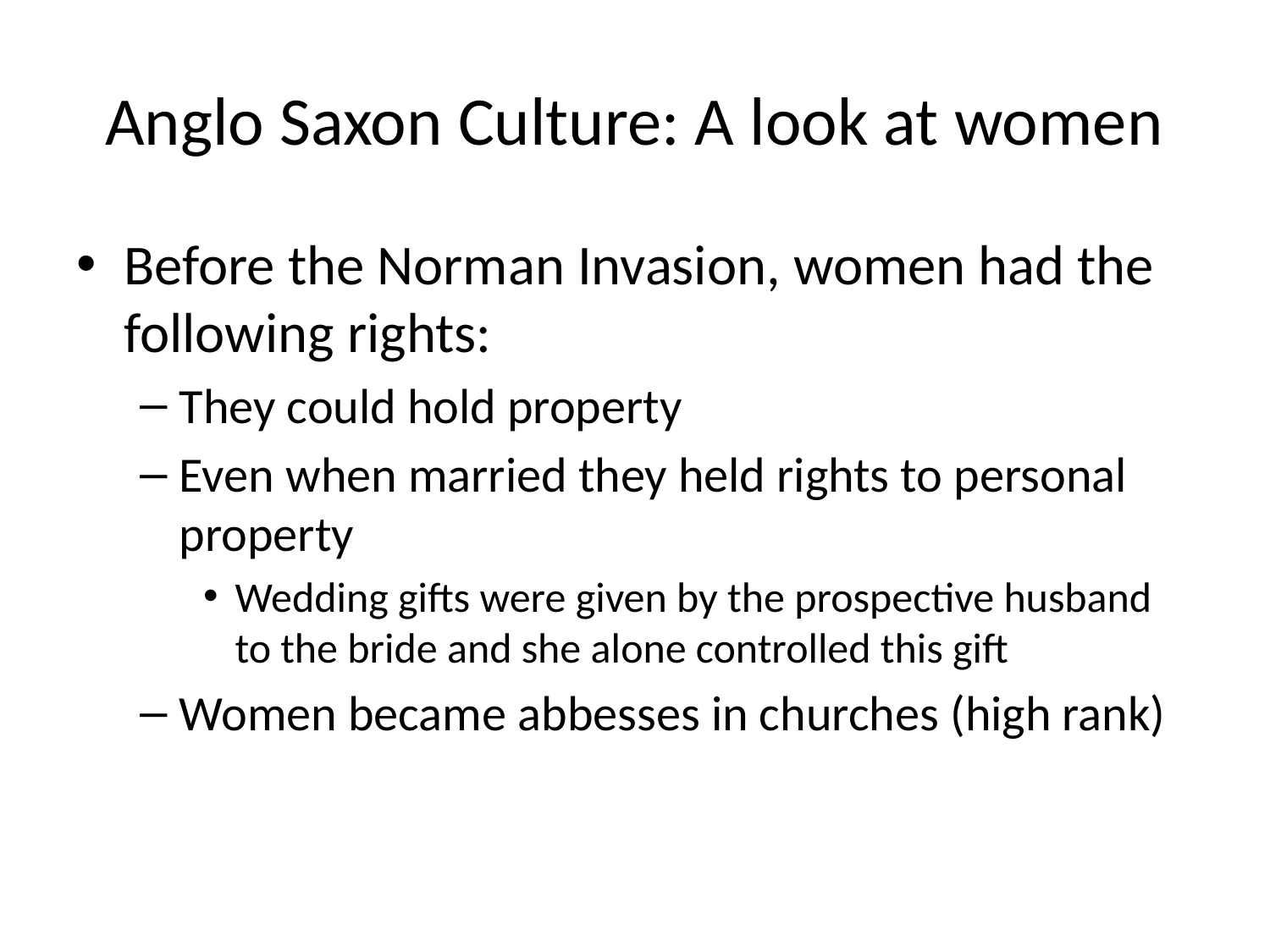

# Anglo Saxon Culture: A look at women
Before the Norman Invasion, women had the following rights:
They could hold property
Even when married they held rights to personal property
Wedding gifts were given by the prospective husband to the bride and she alone controlled this gift
Women became abbesses in churches (high rank)